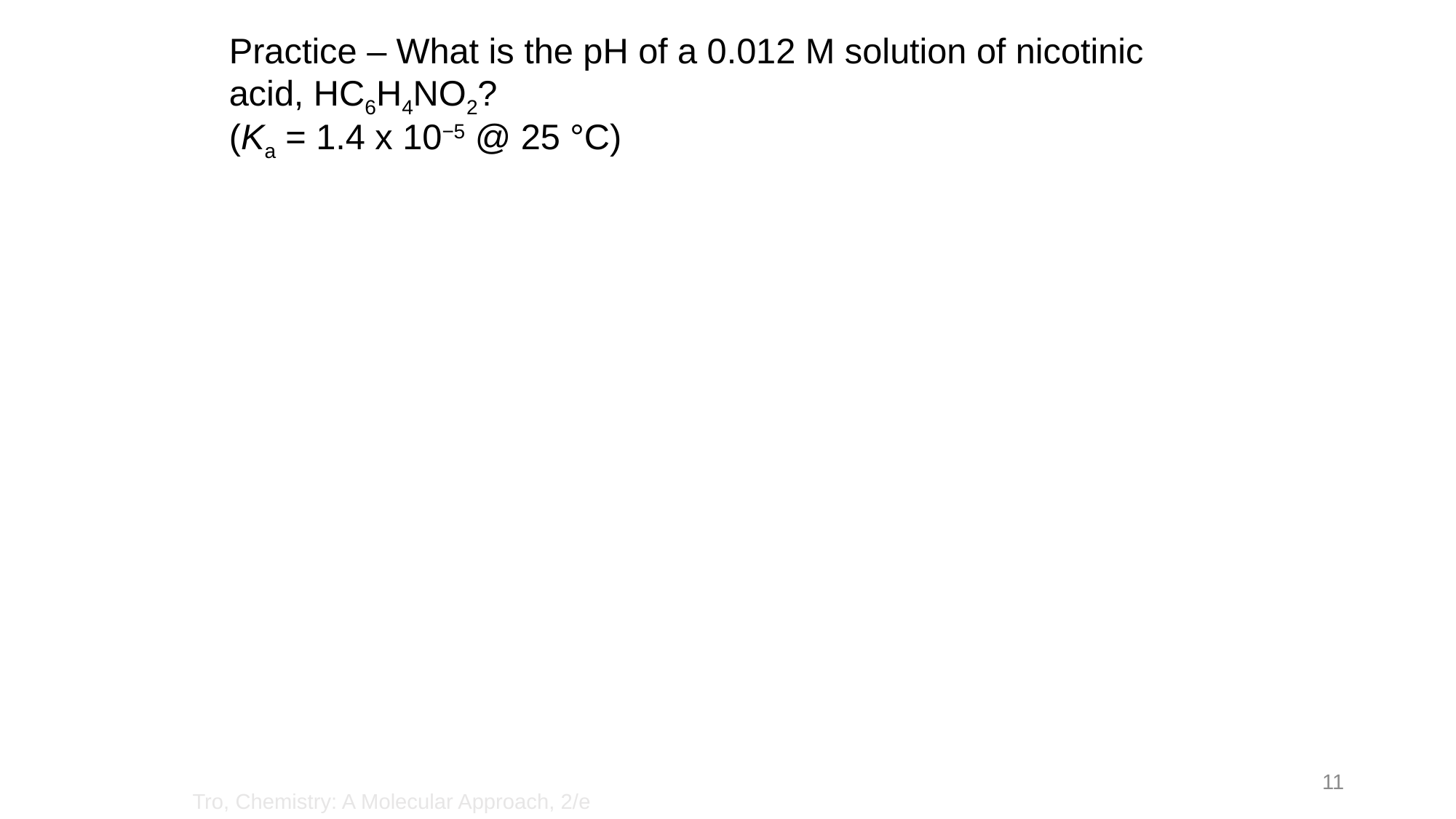

# Practice – What is the pH of a 0.012 M solution of nicotinic acid, HC6H4NO2? (Ka = 1.4 x 10−5 @ 25 °C)
11
Tro, Chemistry: A Molecular Approach, 2/e